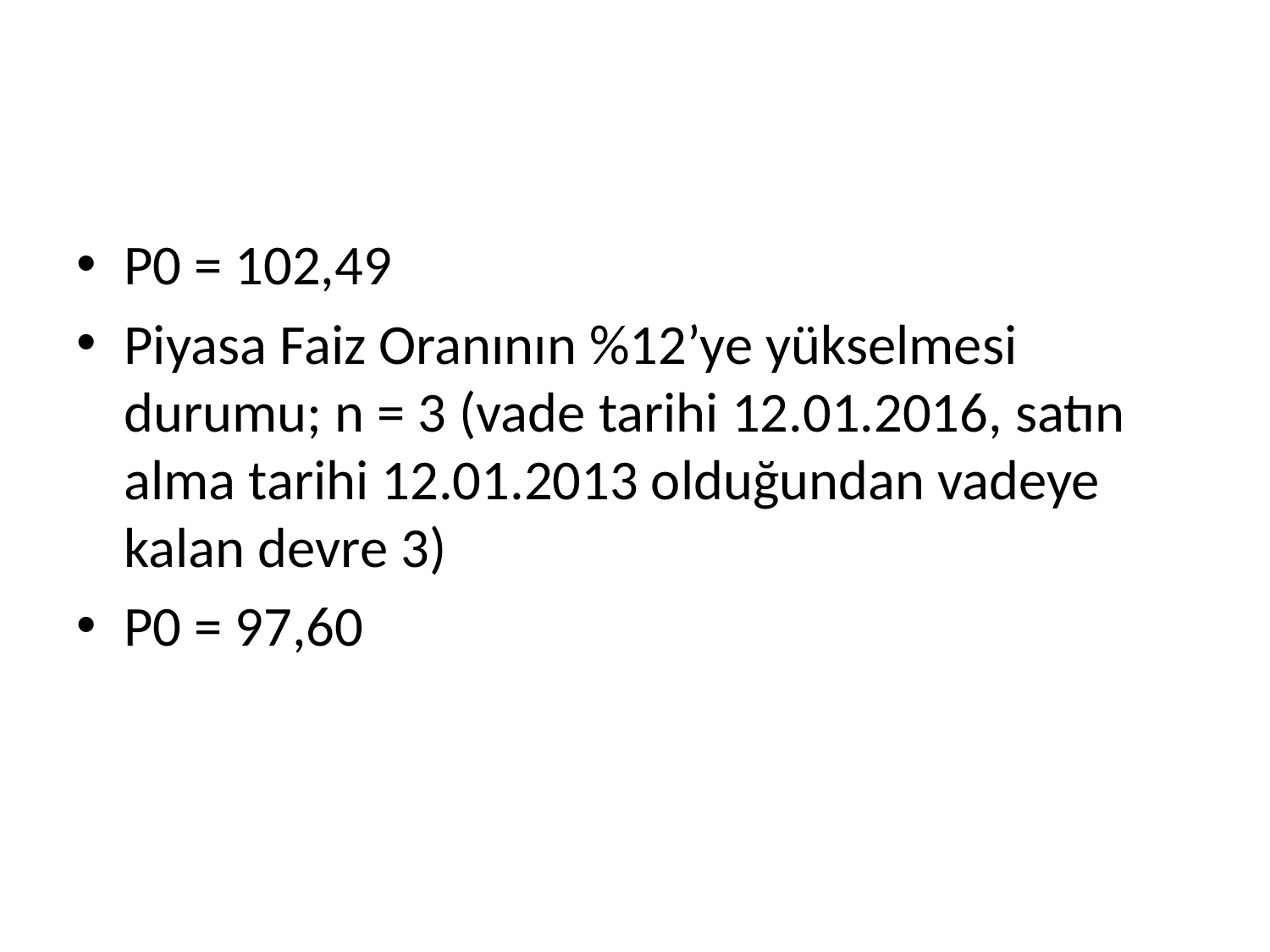

#
P0 = 102,49
Piyasa Faiz Oranının %12’ye yükselmesi durumu; n = 3 (vade tarihi 12.01.2016, satın alma tarihi 12.01.2013 olduğundan vadeye kalan devre 3)
P0 = 97,60